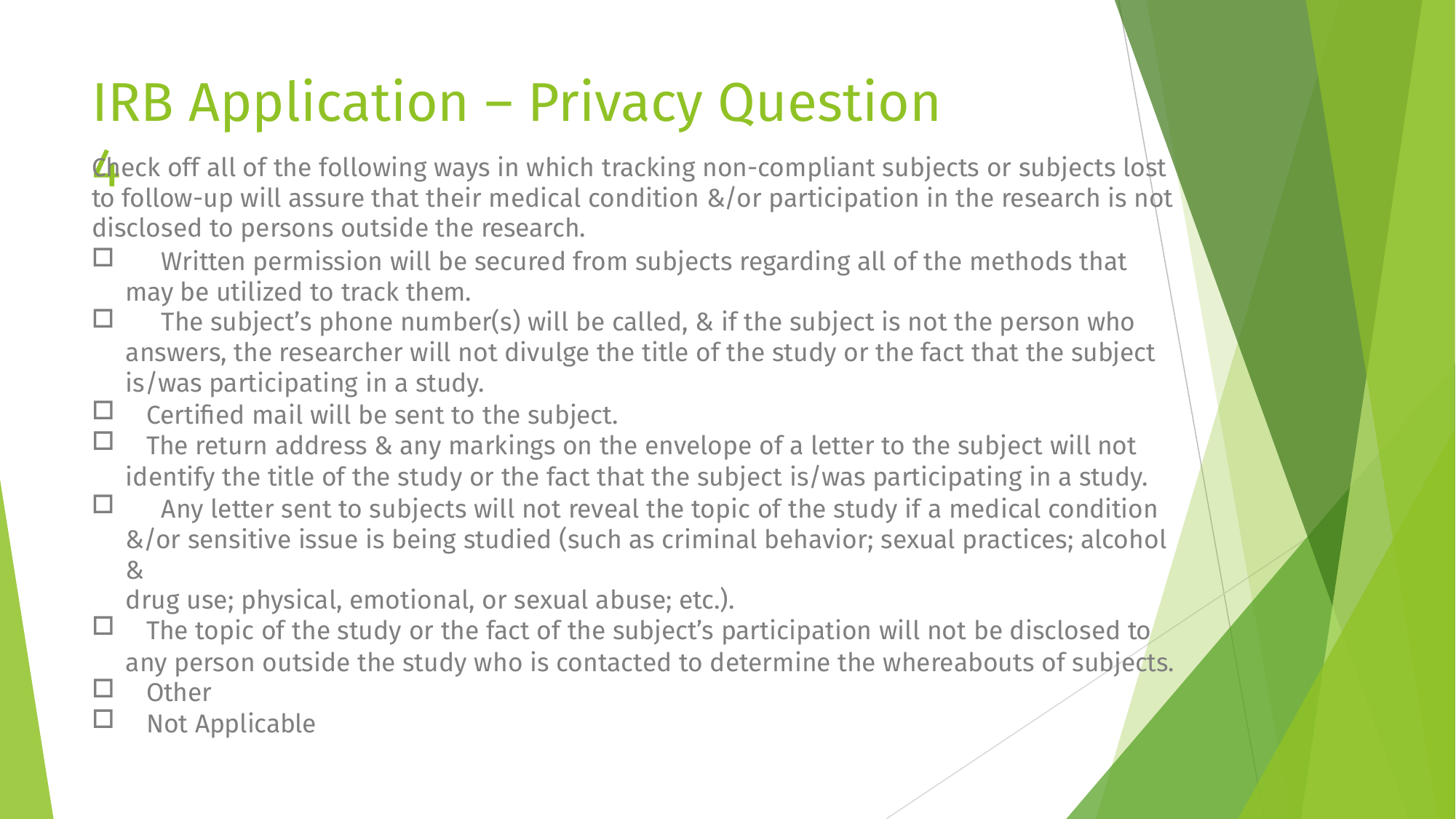

# IRB Application – Privacy Question 4
Check off all of the following ways in which tracking non-compliant subjects or subjects lost to follow-up will assure that their medical condition &/or participation in the research is not disclosed to persons outside the research.
	Written permission will be secured from subjects regarding all of the methods that may be utilized to track them.
	The subject’s phone number(s) will be called, & if the subject is not the person who answers, the researcher will not divulge the title of the study or the fact that the subject is/was participating in a study.
Certified mail will be sent to the subject.
The return address & any markings on the envelope of a letter to the subject will not
identify the title of the study or the fact that the subject is/was participating in a study.
	Any letter sent to subjects will not reveal the topic of the study if a medical condition &/or sensitive issue is being studied (such as criminal behavior; sexual practices; alcohol &
drug use; physical, emotional, or sexual abuse; etc.).
The topic of the study or the fact of the subject’s participation will not be disclosed to
any person outside the study who is contacted to determine the whereabouts of subjects.
Other
Not Applicable